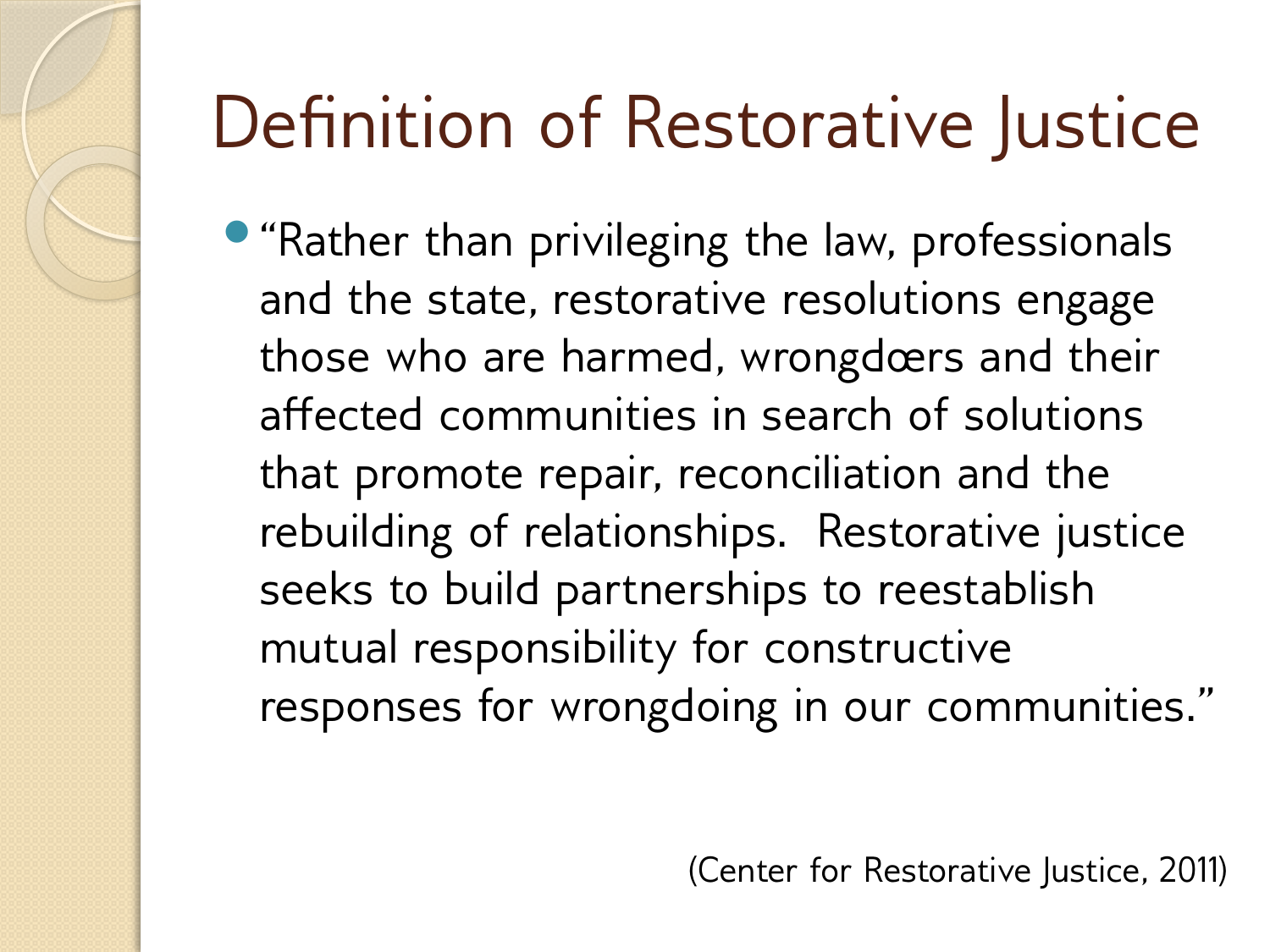

# Definition of Restorative Justice
“Rather than privileging the law, professionals and the state, restorative resolutions engage those who are harmed, wrongdoers and their affected communities in search of solutions that promote repair, reconciliation and the rebuilding of relationships.  Restorative justice seeks to build partnerships to reestablish mutual responsibility for constructive responses for wrongdoing in our communities.”

(Center for Restorative Justice, 2011)